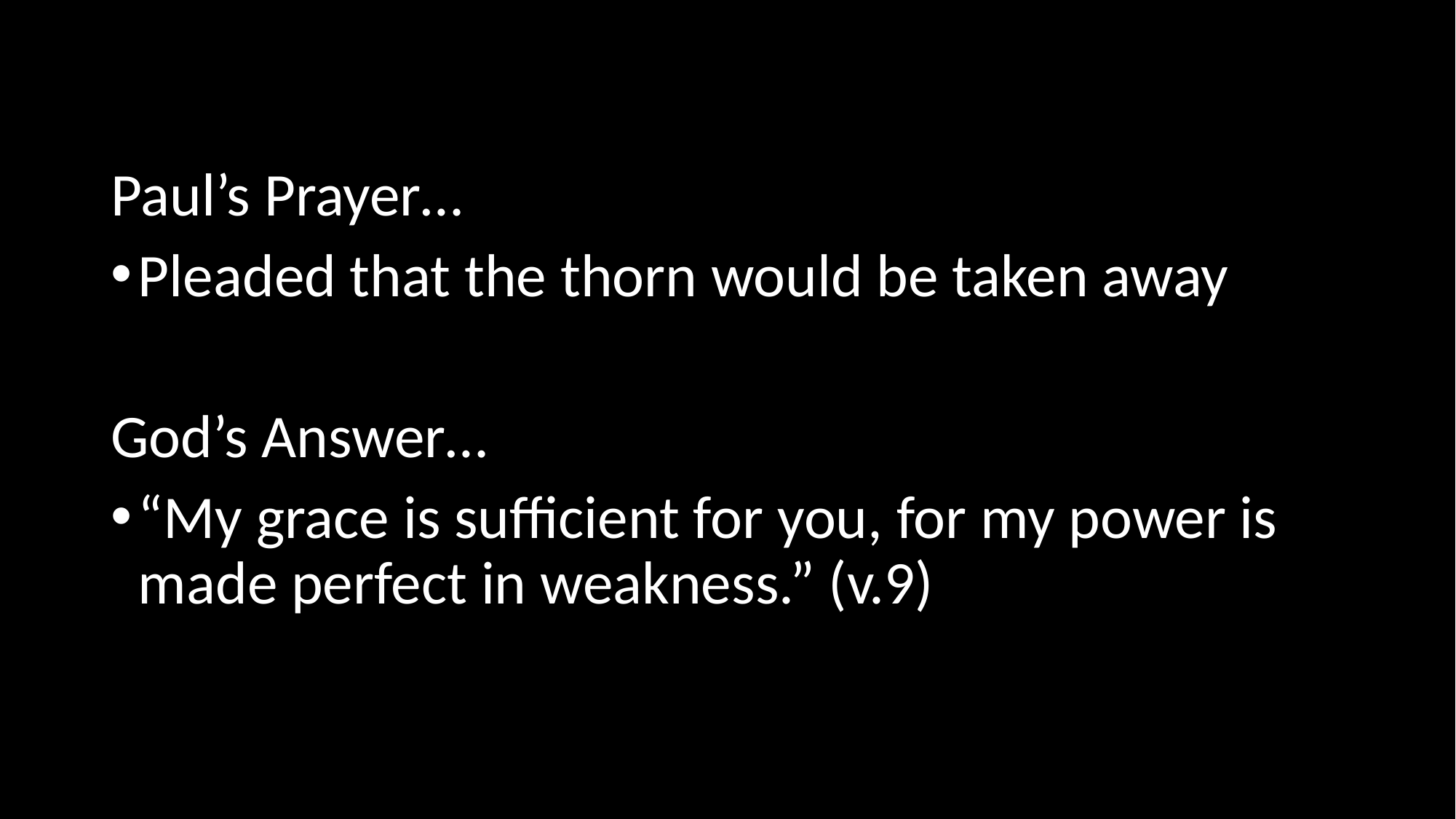

#

Paul’s Prayer…
Pleaded that the thorn would be taken away

God’s Answer…
“My grace is sufficient for you, for my power is made perfect in weakness.” (v.9)